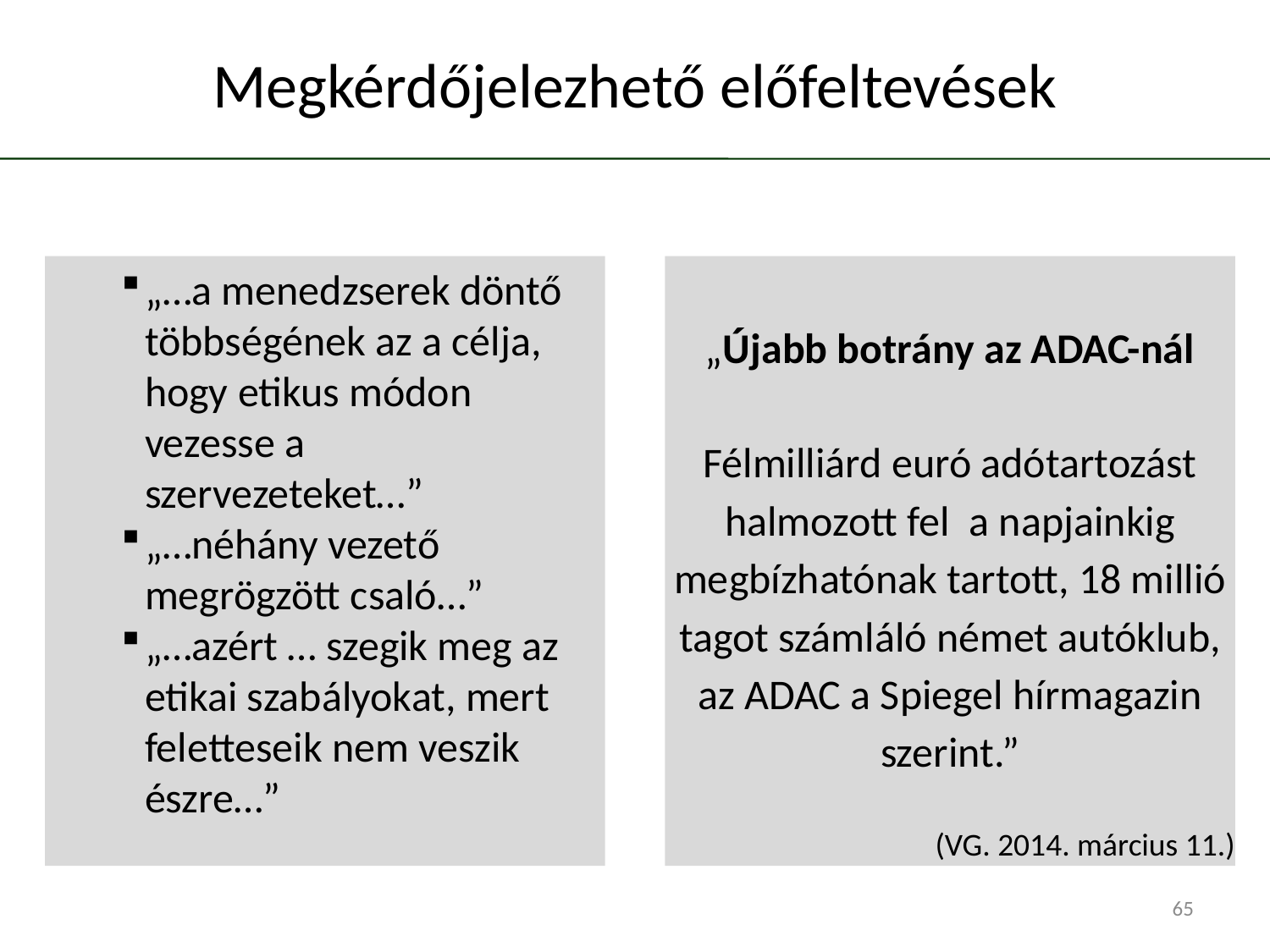

# Megkérdőjelezhető előfeltevések
„…a menedzserek döntő többségének az a célja, hogy etikus módon vezesse a szervezeteket…”
„…néhány vezető megrögzött csaló…”
„…azért … szegik meg az etikai szabályokat, mert feletteseik nem veszik észre…”

„Újabb botrány az ADAC-nál

Félmilliárd euró adótartozást halmozott fel  a napjainkig megbízhatónak tartott, 18 millió tagot számláló német autóklub, az ADAC a Spiegel hírmagazin szerint.”

(VG. 2014. március 11.)
65